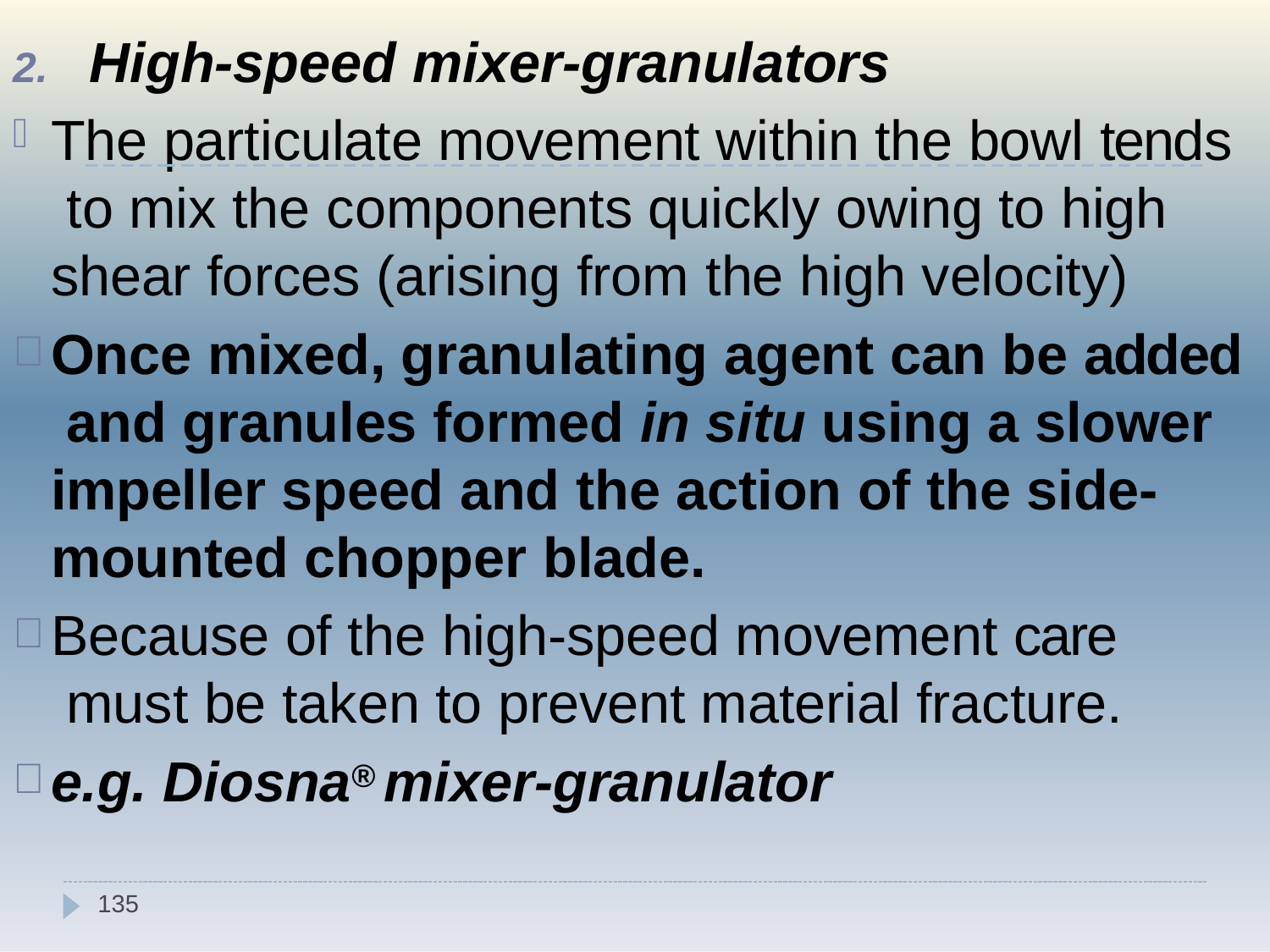

2.	High-speed mixer-granulators
The particulate movement within the bowl tends  to mix the components quickly owing to high  shear forces (arising from the high velocity)
Once mixed, granulating agent can be added  and granules formed in situ using a slower  impeller speed and the action of the side-  mounted chopper blade.
Because of the high-speed movement care  must be taken to prevent material fracture.
e.g. Diosna® mixer-granulator

135